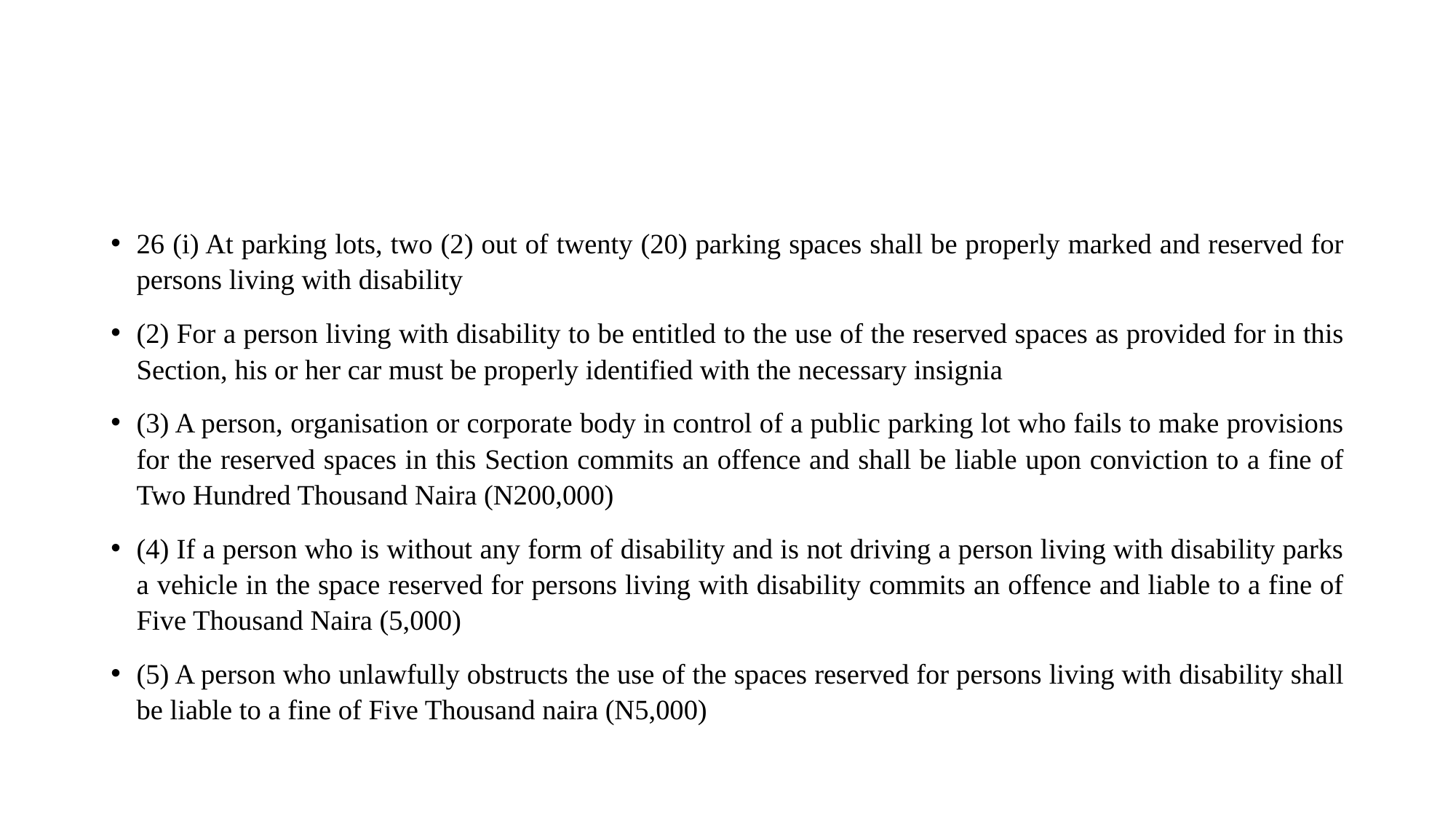

#
26 (i) At parking lots, two (2) out of twenty (20) parking spaces shall be properly marked and reserved for persons living with disability
(2) For a person living with disability to be entitled to the use of the reserved spaces as provided for in this Section, his or her car must be properly identified with the necessary insignia
(3) A person, organisation or corporate body in control of a public parking lot who fails to make provisions for the reserved spaces in this Section commits an offence and shall be liable upon conviction to a fine of Two Hundred Thousand Naira (N200,000)
(4) If a person who is without any form of disability and is not driving a person living with disability parks a vehicle in the space reserved for persons living with disability commits an offence and liable to a fine of Five Thousand Naira (5,000)
(5) A person who unlawfully obstructs the use of the spaces reserved for persons living with disability shall be liable to a fine of Five Thousand naira (N5,000)